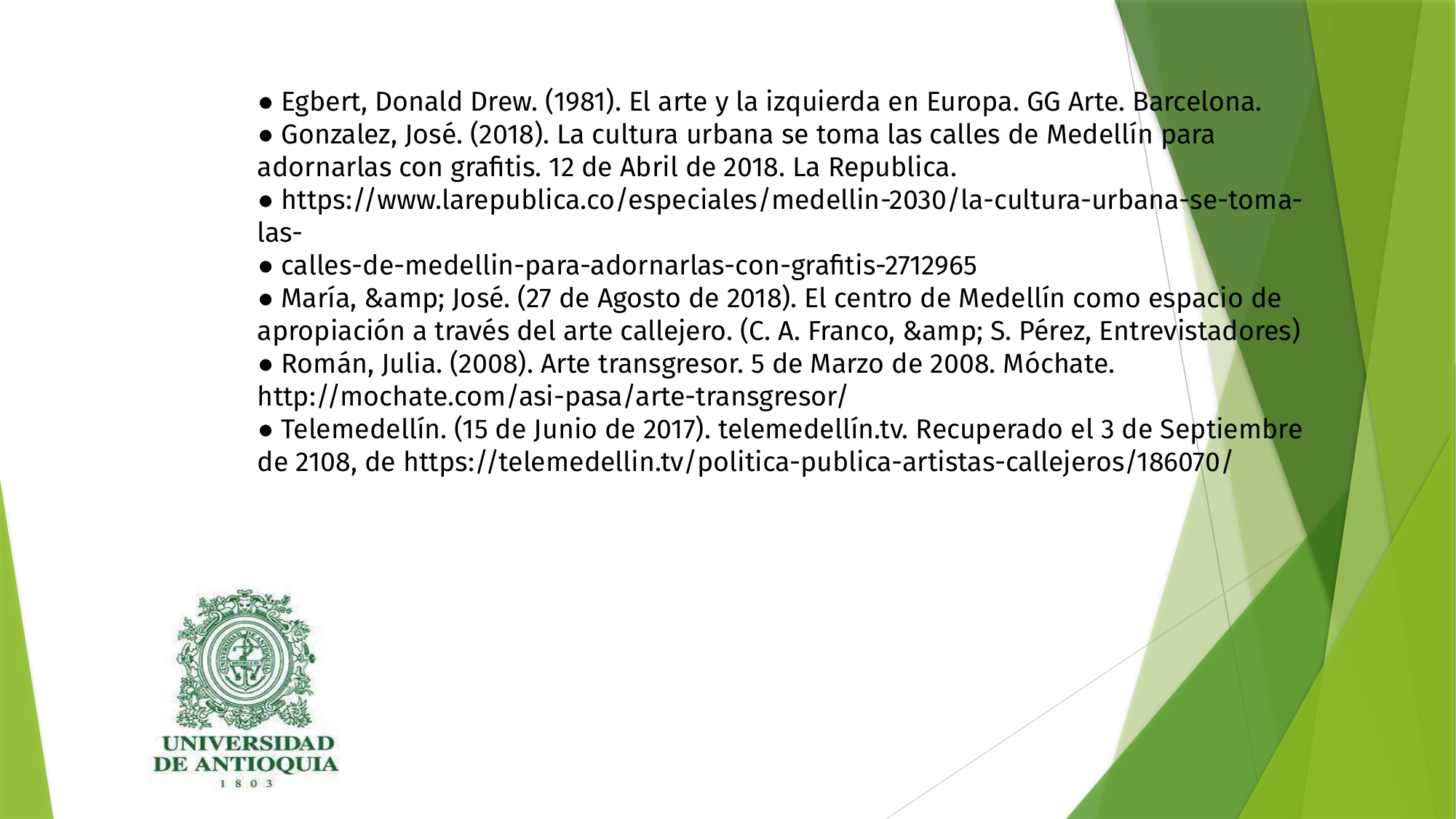

● Egbert, Donald Drew. (1981). El arte y la izquierda en Europa. GG Arte. Barcelona.
● Gonzalez, José. (2018). La cultura urbana se toma las calles de Medellín para
adornarlas con grafitis. 12 de Abril de 2018. La Republica.
● https://www.larepublica.co/especiales/medellin-2030/la-cultura-urbana-se-toma-las-
● calles-de-medellin-para-adornarlas-con-grafitis-2712965
● María, &amp; José. (27 de Agosto de 2018). El centro de Medellín como espacio de
apropiación a través del arte callejero. (C. A. Franco, &amp; S. Pérez, Entrevistadores)
● Román, Julia. (2008). Arte transgresor. 5 de Marzo de 2008. Móchate.
http://mochate.com/asi-pasa/arte-transgresor/
● Telemedellín. (15 de Junio de 2017). telemedellín.tv. Recuperado el 3 de Septiembre
de 2108, de https://telemedellin.tv/politica-publica-artistas-callejeros/186070/